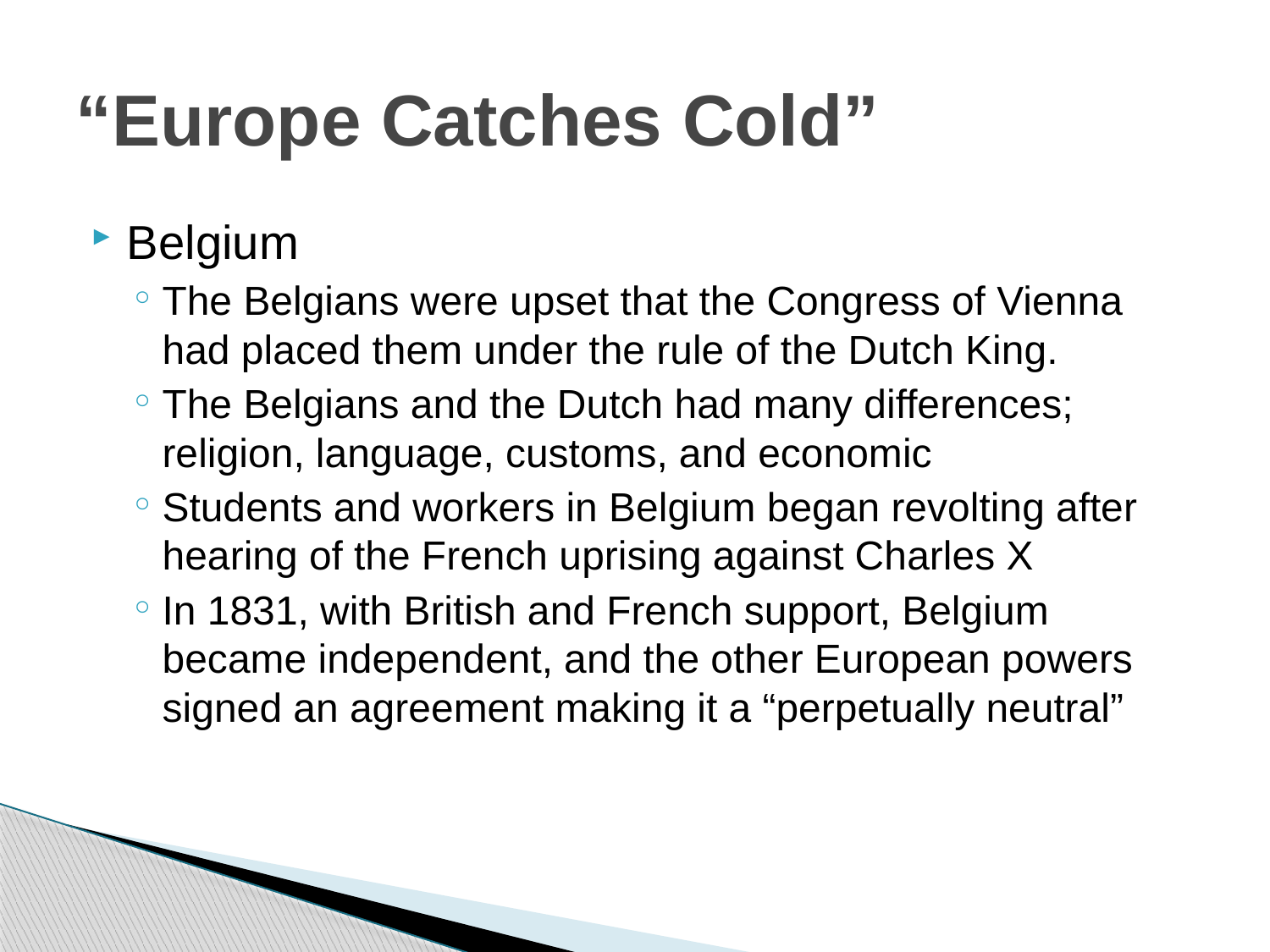

# “Europe Catches Cold”
Belgium
The Belgians were upset that the Congress of Vienna had placed them under the rule of the Dutch King.
The Belgians and the Dutch had many differences; religion, language, customs, and economic
Students and workers in Belgium began revolting after hearing of the French uprising against Charles X
In 1831, with British and French support, Belgium became independent, and the other European powers signed an agreement making it a “perpetually neutral”